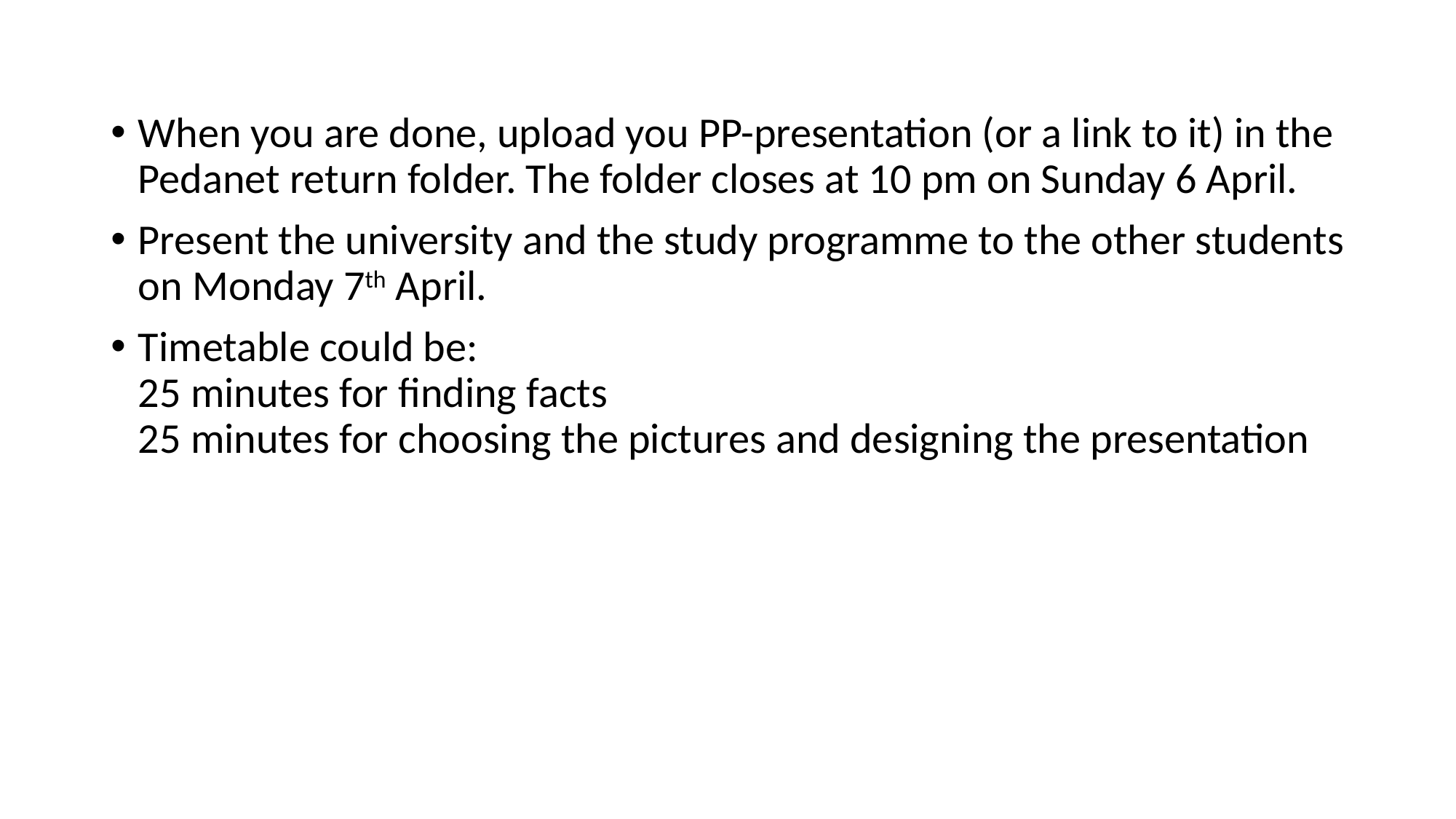

When you are done, upload you PP-presentation (or a link to it) in the Pedanet return folder. The folder closes at 10 pm on Sunday 6 April.
Present the university and the study programme to the other students on Monday 7th April.
Timetable could be:
25 minutes for finding facts
25 minutes for choosing the pictures and designing the presentation